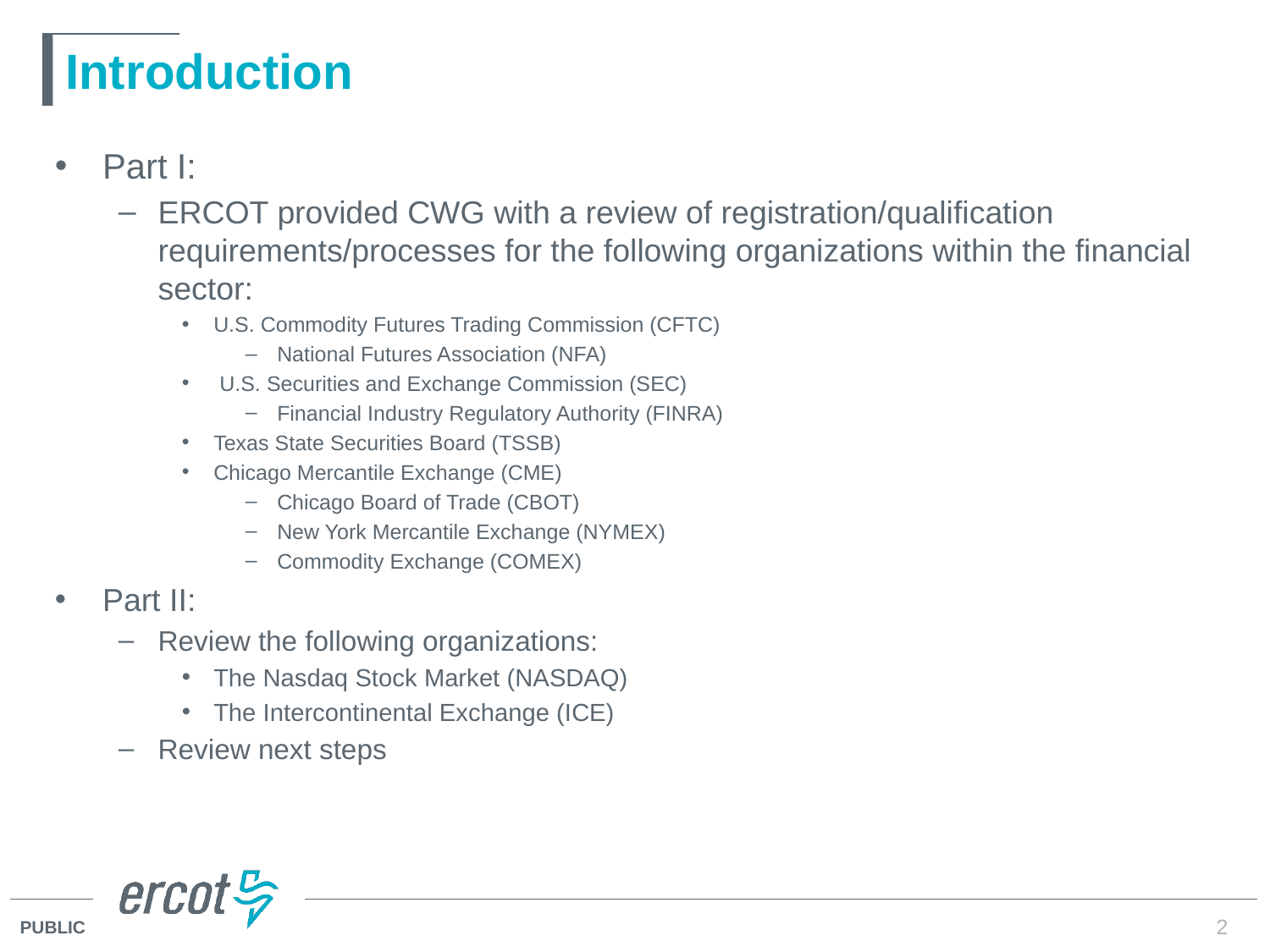

# Introduction
Part I:
ERCOT provided CWG with a review of registration/qualification requirements/processes for the following organizations within the financial sector:
U.S. Commodity Futures Trading Commission (CFTC)
National Futures Association (NFA)
 U.S. Securities and Exchange Commission (SEC)
Financial Industry Regulatory Authority (FINRA)
Texas State Securities Board (TSSB)
Chicago Mercantile Exchange (CME)
Chicago Board of Trade (CBOT)
New York Mercantile Exchange (NYMEX)
Commodity Exchange (COMEX)
Part II:
Review the following organizations:
The Nasdaq Stock Market (NASDAQ)
The Intercontinental Exchange (ICE)
Review next steps

2